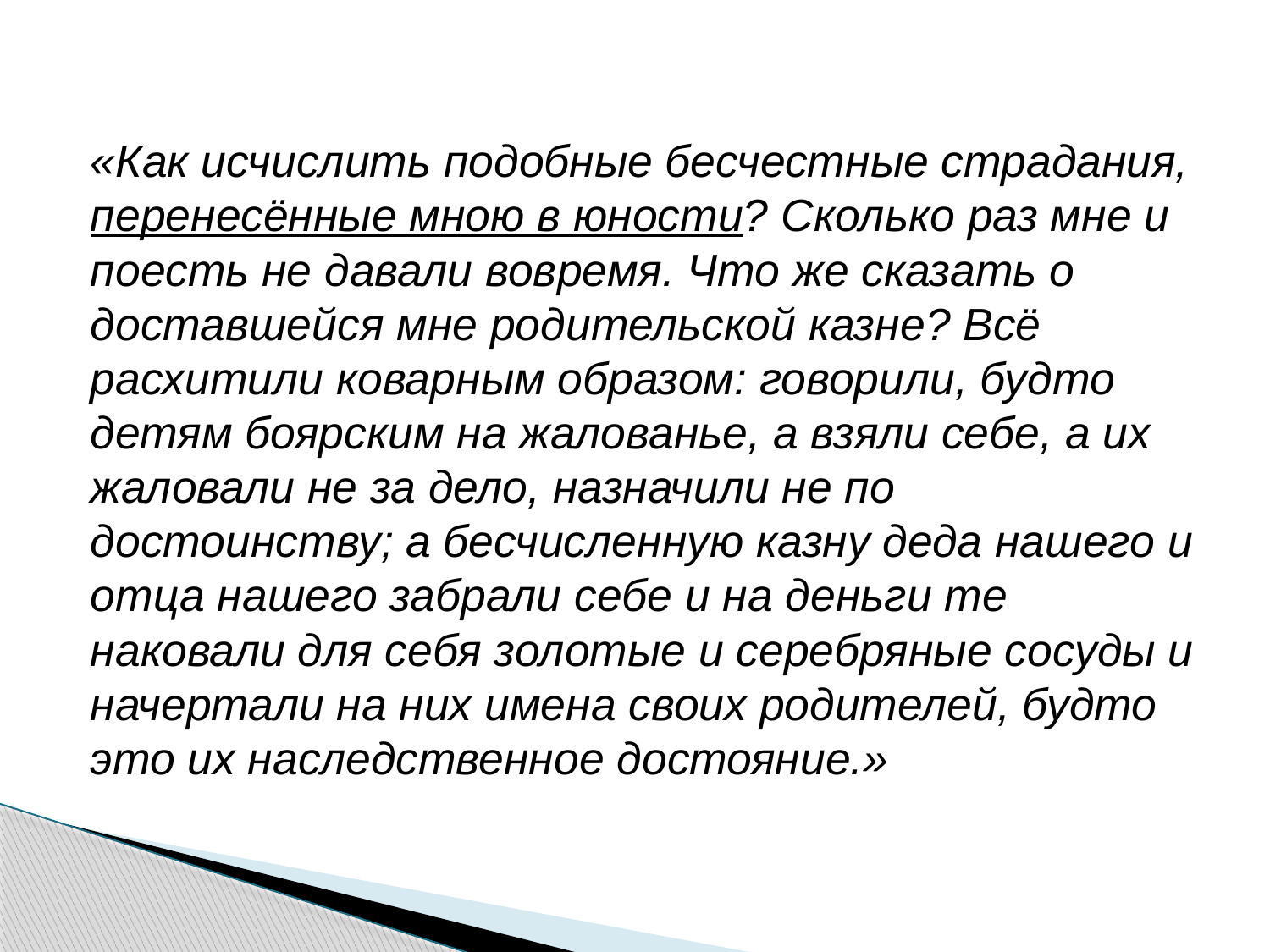

#
«Как исчислить подобные бесчестные страдания, перенесённые мною в юности? Сколько раз мне и поесть не давали вовремя. Что же сказать о доставшейся мне родительской казне? Всё расхитили коварным образом: говорили, будто детям боярским на жалованье, а взяли себе, а их жаловали не за дело, назначили не по достоинству; а бесчисленную казну деда нашего и отца нашего забрали себе и на деньги те наковали для себя золотые и серебряные сосуды и начертали на них имена своих родителей, будто это их наследственное достояние.»